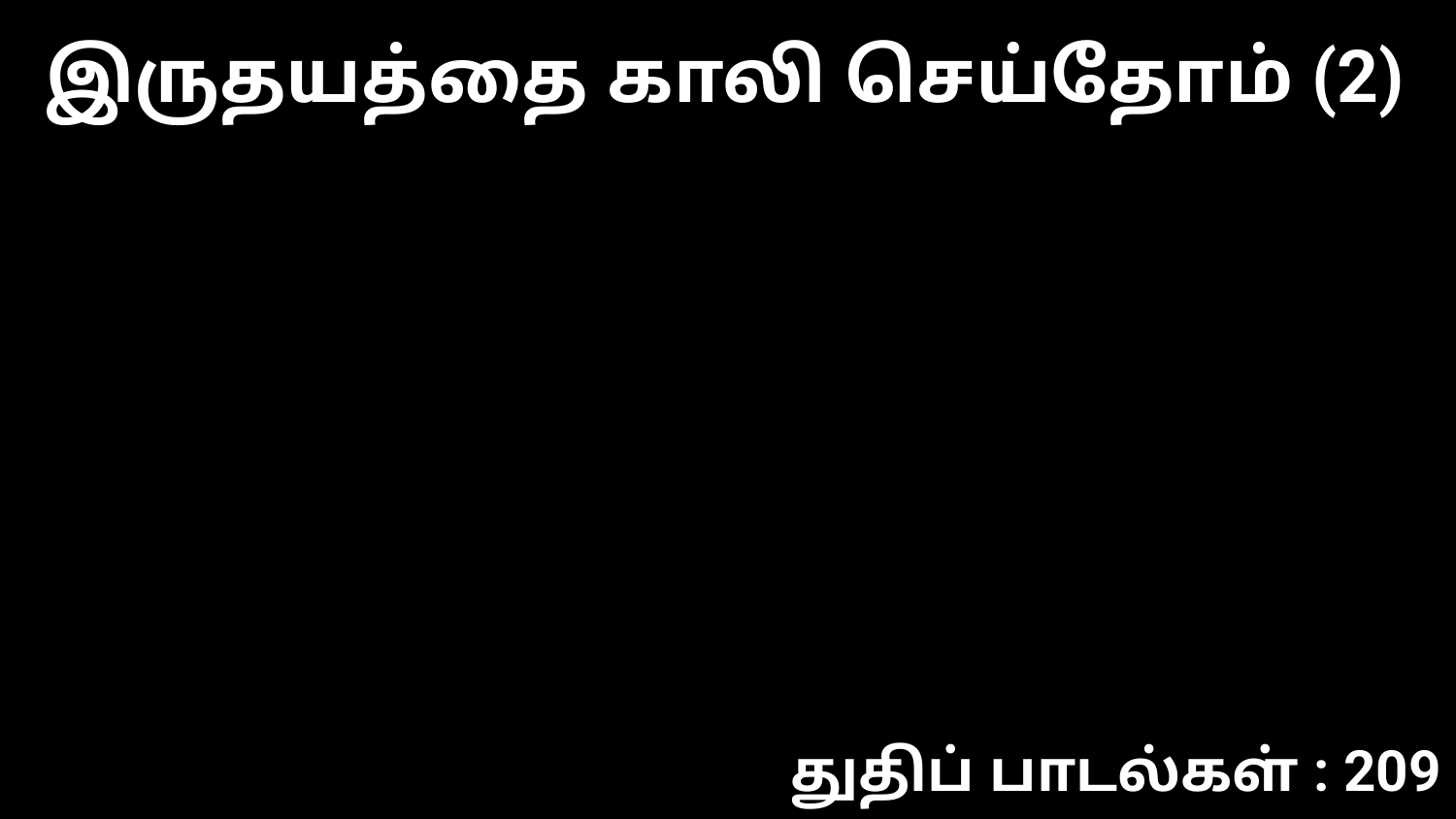

இருதயத்தை காலி செய்தோம் (2)
துதிப் பாடல்கள் : 209